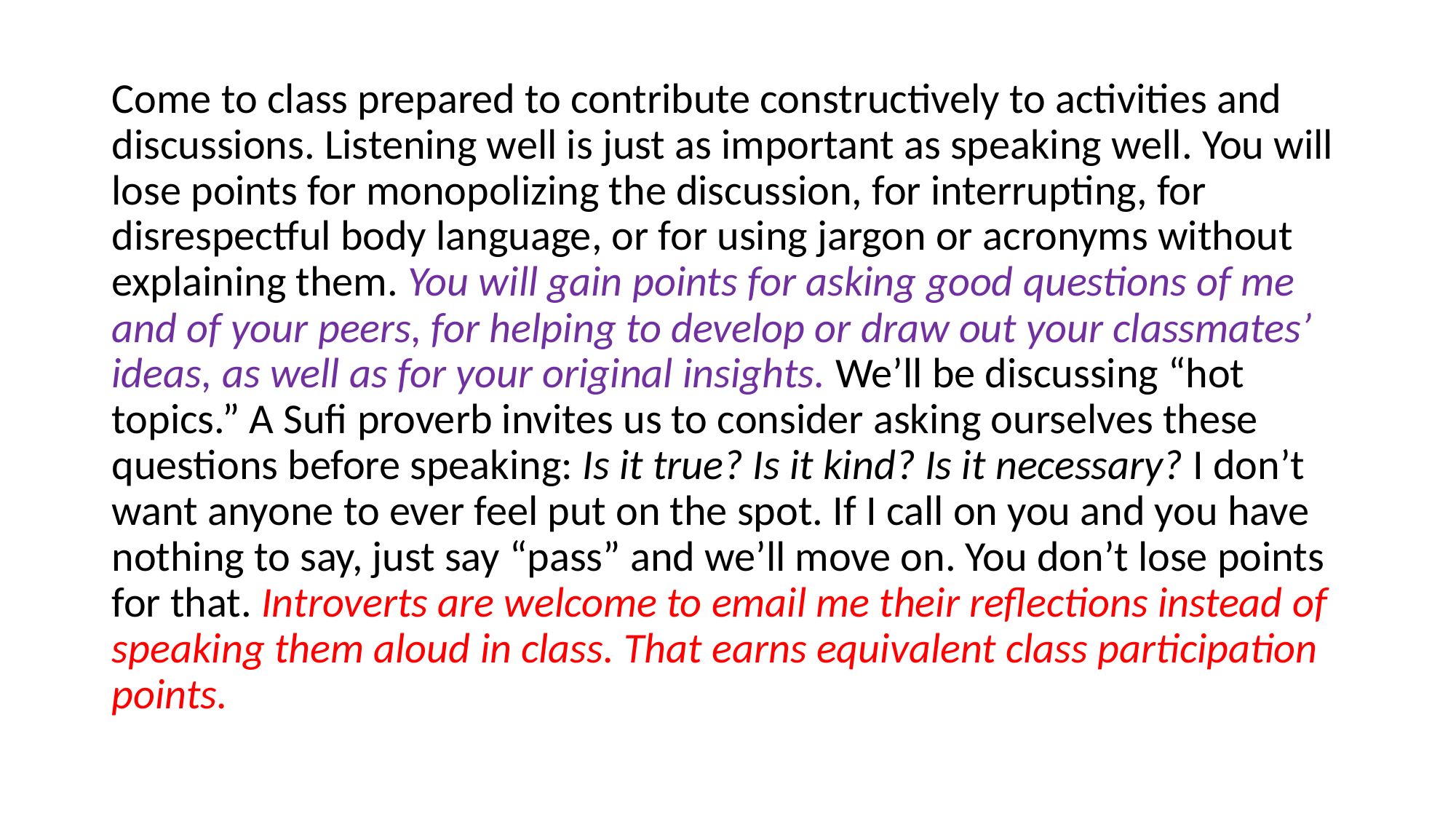

# Come to class prepared to contribute constructively to activities and discussions. Listening well is just as important as speaking well. You will lose points for monopolizing the discussion, for interrupting, for disrespectful body language, or for using jargon or acronyms without explaining them. You will gain points for asking good questions of me and of your peers, for helping to develop or draw out your classmates’ ideas, as well as for your original insights. We’ll be discussing “hot topics.” A Sufi proverb invites us to consider asking ourselves these questions before speaking: Is it true? Is it kind? Is it necessary? I don’t want anyone to ever feel put on the spot. If I call on you and you have nothing to say, just say “pass” and we’ll move on. You don’t lose points for that. Introverts are welcome to email me their reflections instead of speaking them aloud in class. That earns equivalent class participation points.